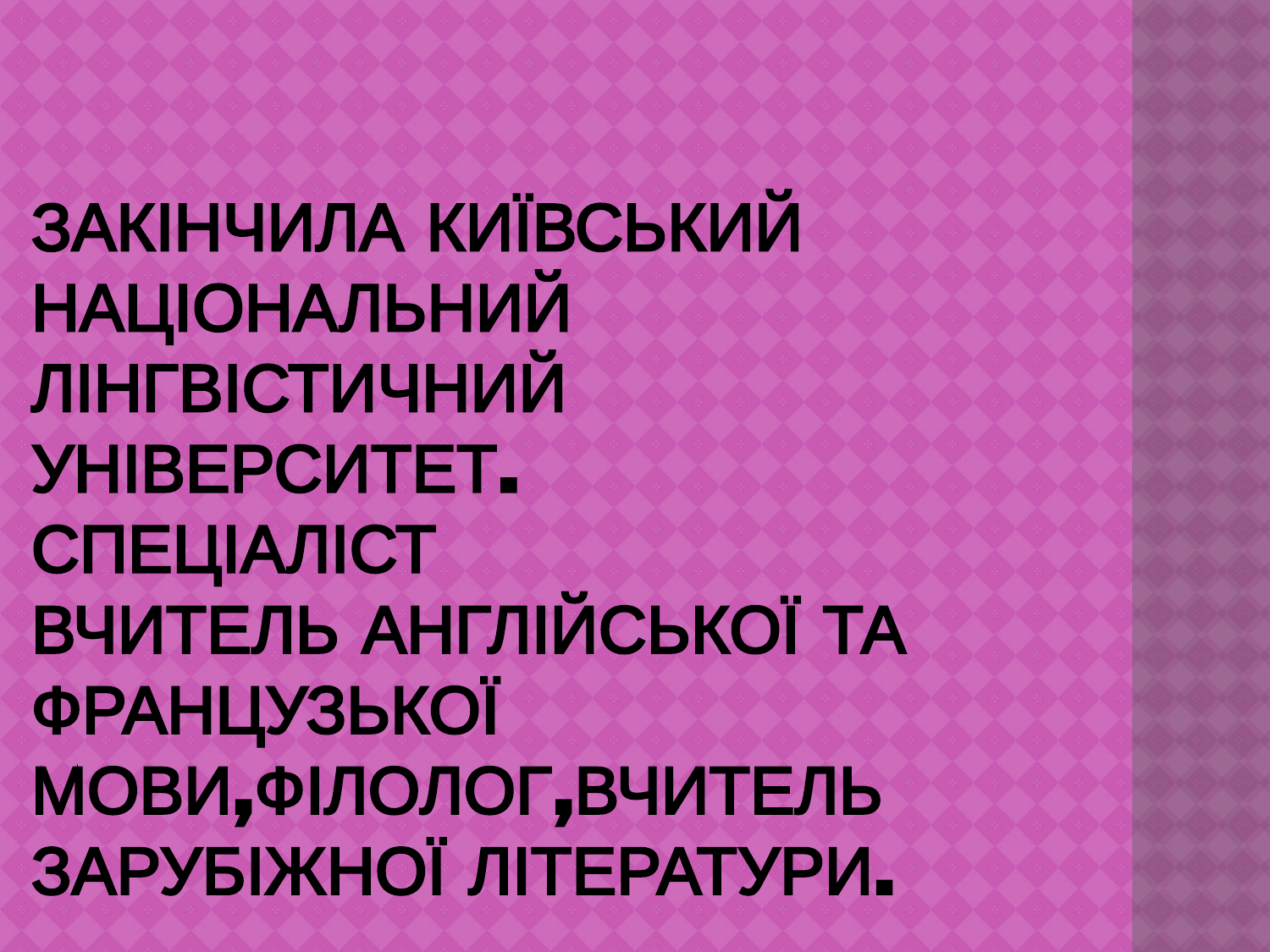

# Закінчила київський національний лінгвістичний університет. Спеціаліст Вчитель англійської та французької мови,філолог,вчитель зарубіжної літератури.